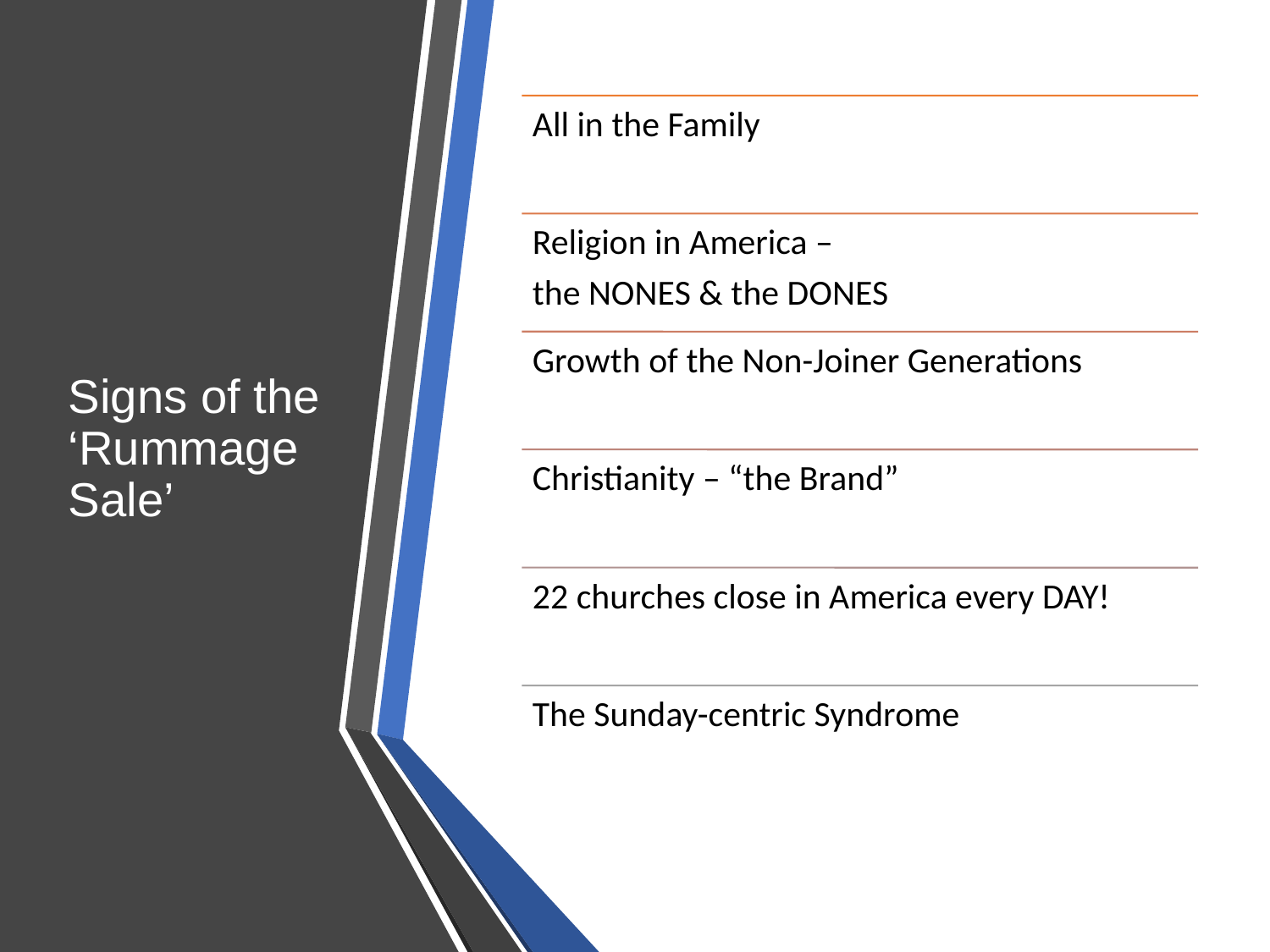

# Signs of the ‘Rummage Sale’
All in the Family
Religion in America –
the NONES & the DONES
Growth of the Non-Joiner Generations
Christianity – “the Brand”
22 churches close in America every DAY!
The Sunday-centric Syndrome